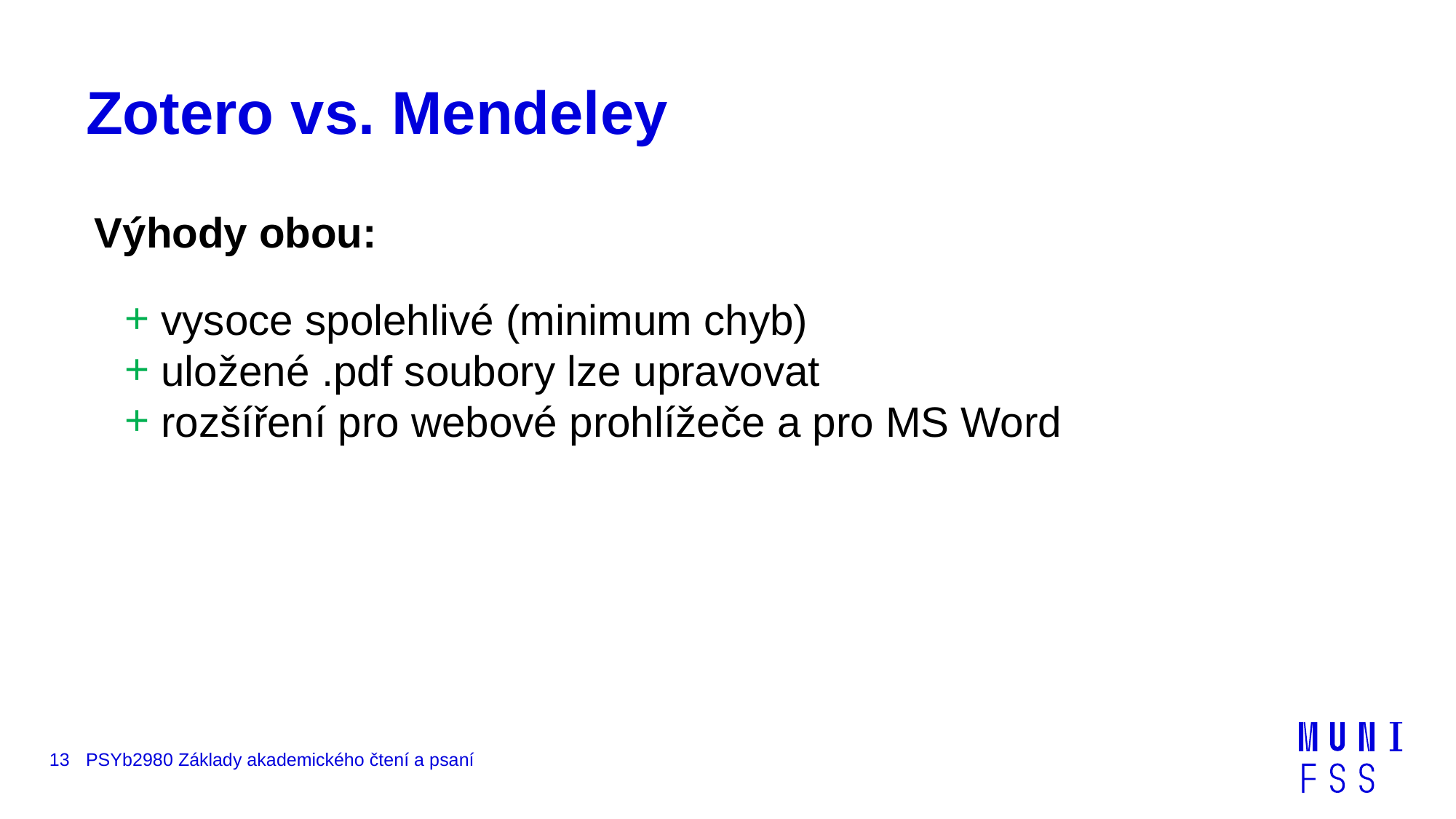

# Zotero vs. Mendeley
Výhody obou:

 vysoce spolehlivé (minimum chyb)
 uložené .pdf soubory lze upravovat
 rozšíření pro webové prohlížeče a pro MS Word

13
PSYb2980 Základy akademického čtení a psaní